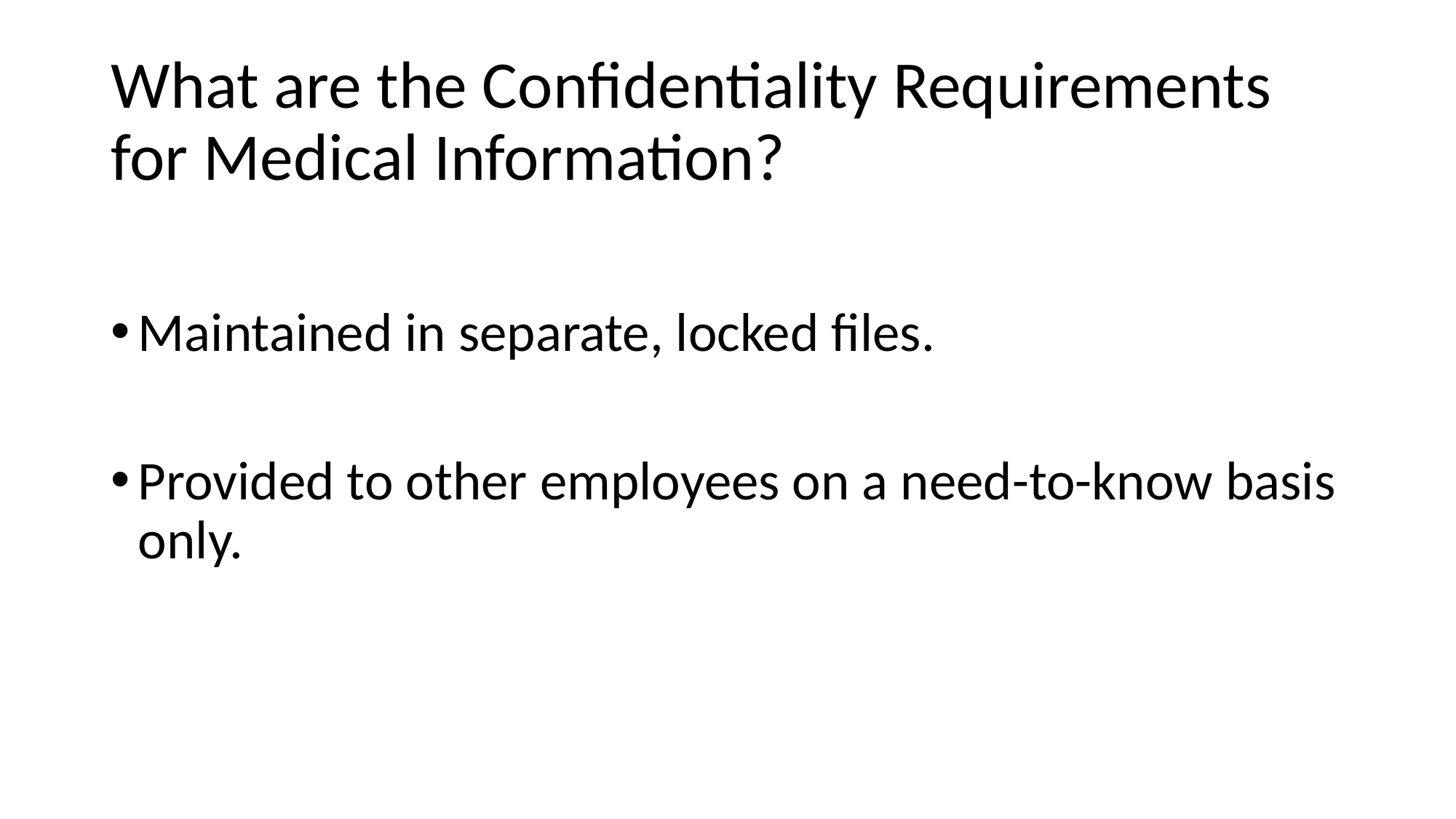

# What are the Confidentiality Requirements for Medical Information?

Maintained in separate, locked files.

Provided to other employees on a need-to-know basis only.